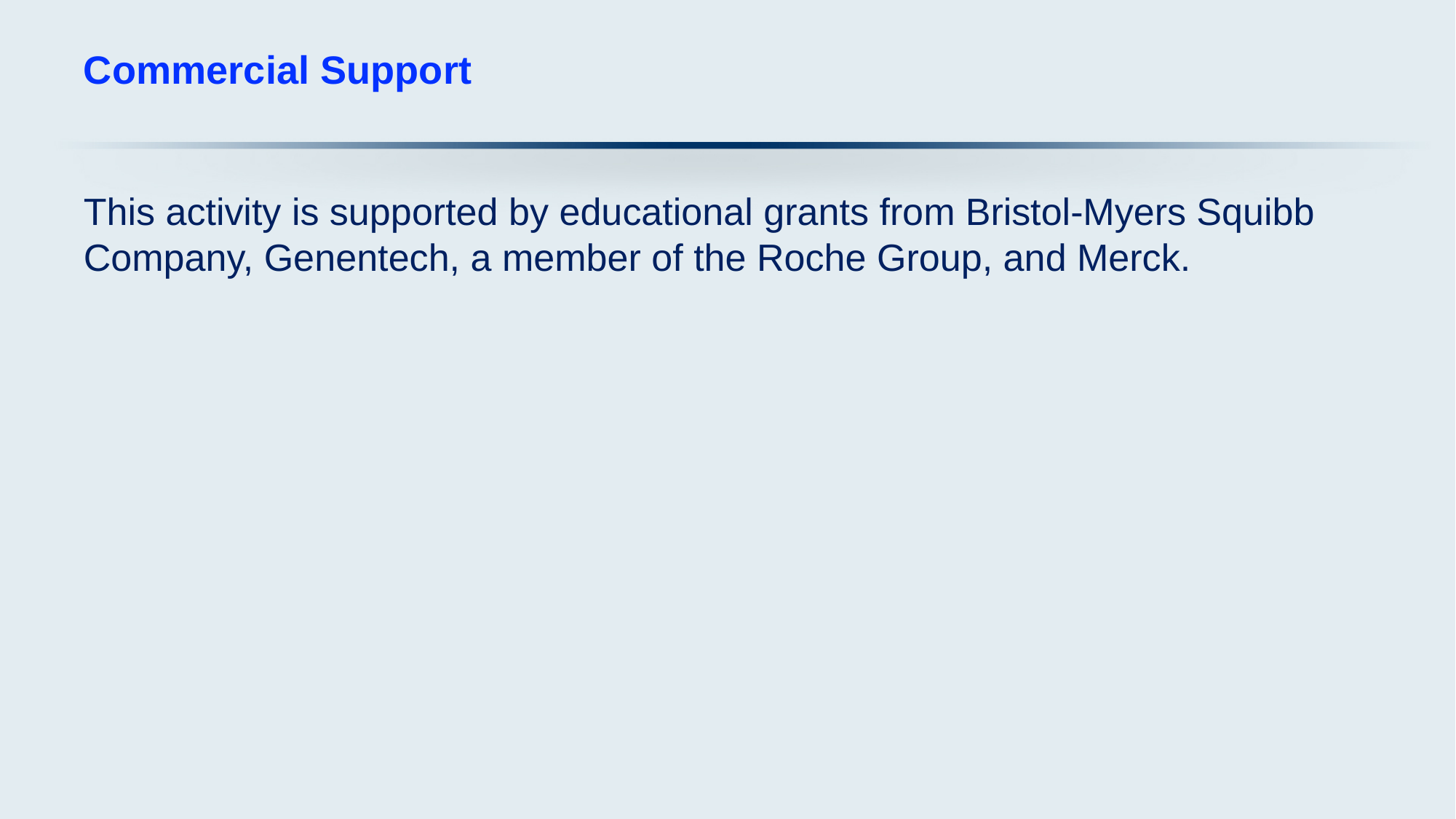

# Commercial Support
This activity is supported by educational grants from Bristol-Myers Squibb Company, Genentech, a member of the Roche Group, and Merck.